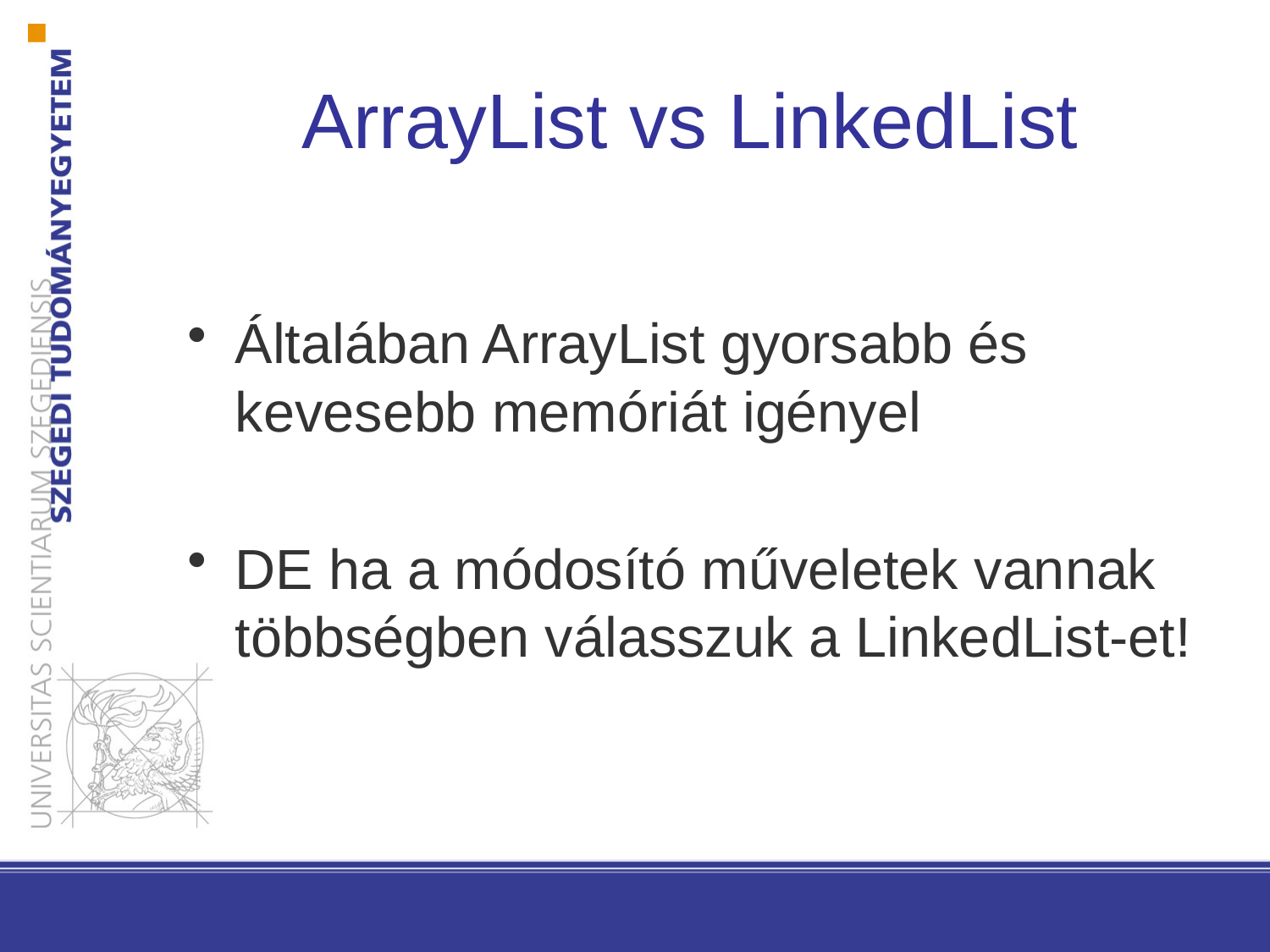

# ArrayList vs LinkedList

Általában ArrayList gyorsabb és kevesebb memóriát igényel

DE ha a módosító műveletek vannak többségben válasszuk a LinkedList-et!